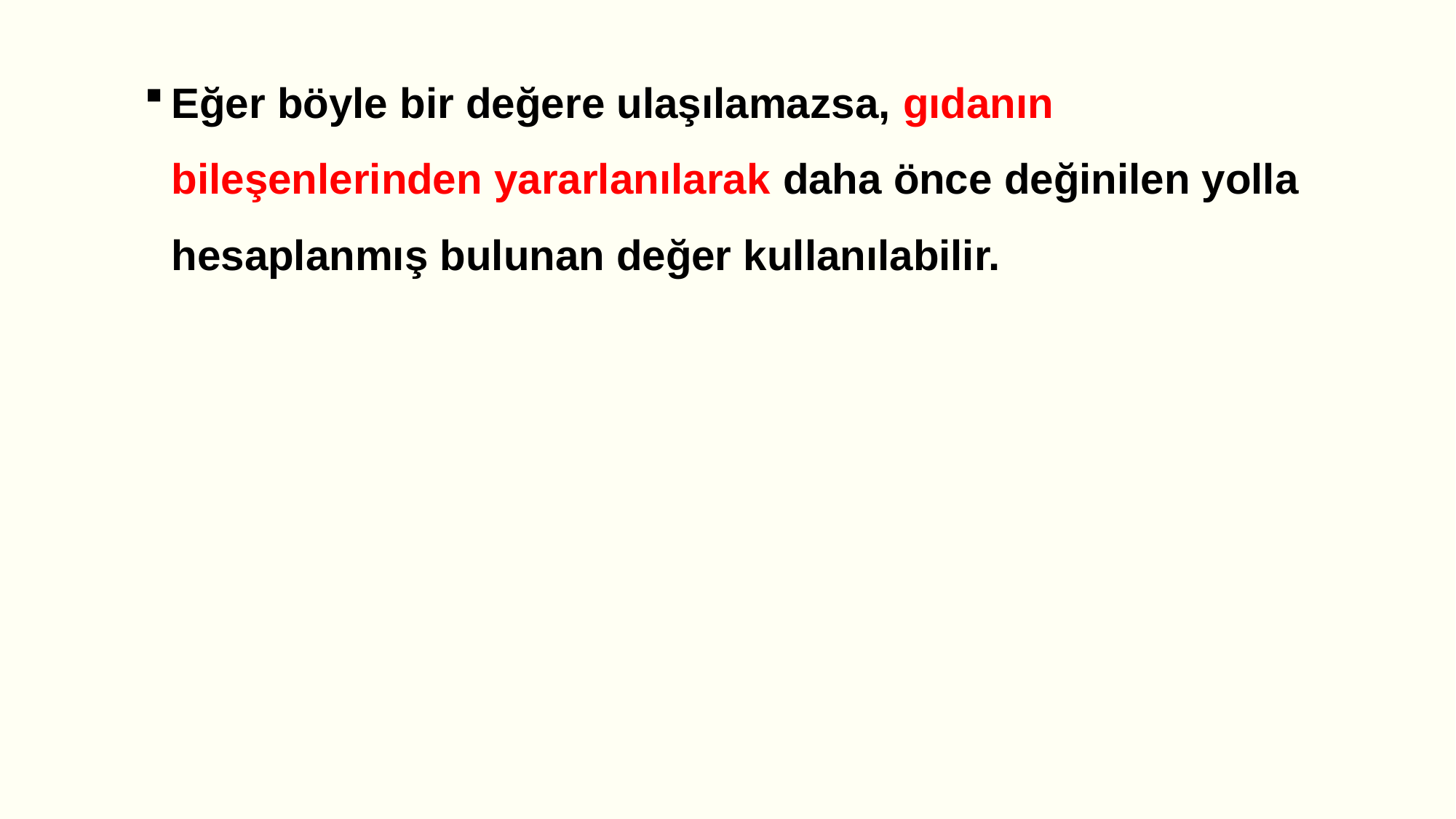

Eğer böyle bir değere ulaşılamazsa, gıdanın bileşenlerinden yararlanılarak daha önce değinilen yolla hesaplanmış bulunan değer kullanılabilir.